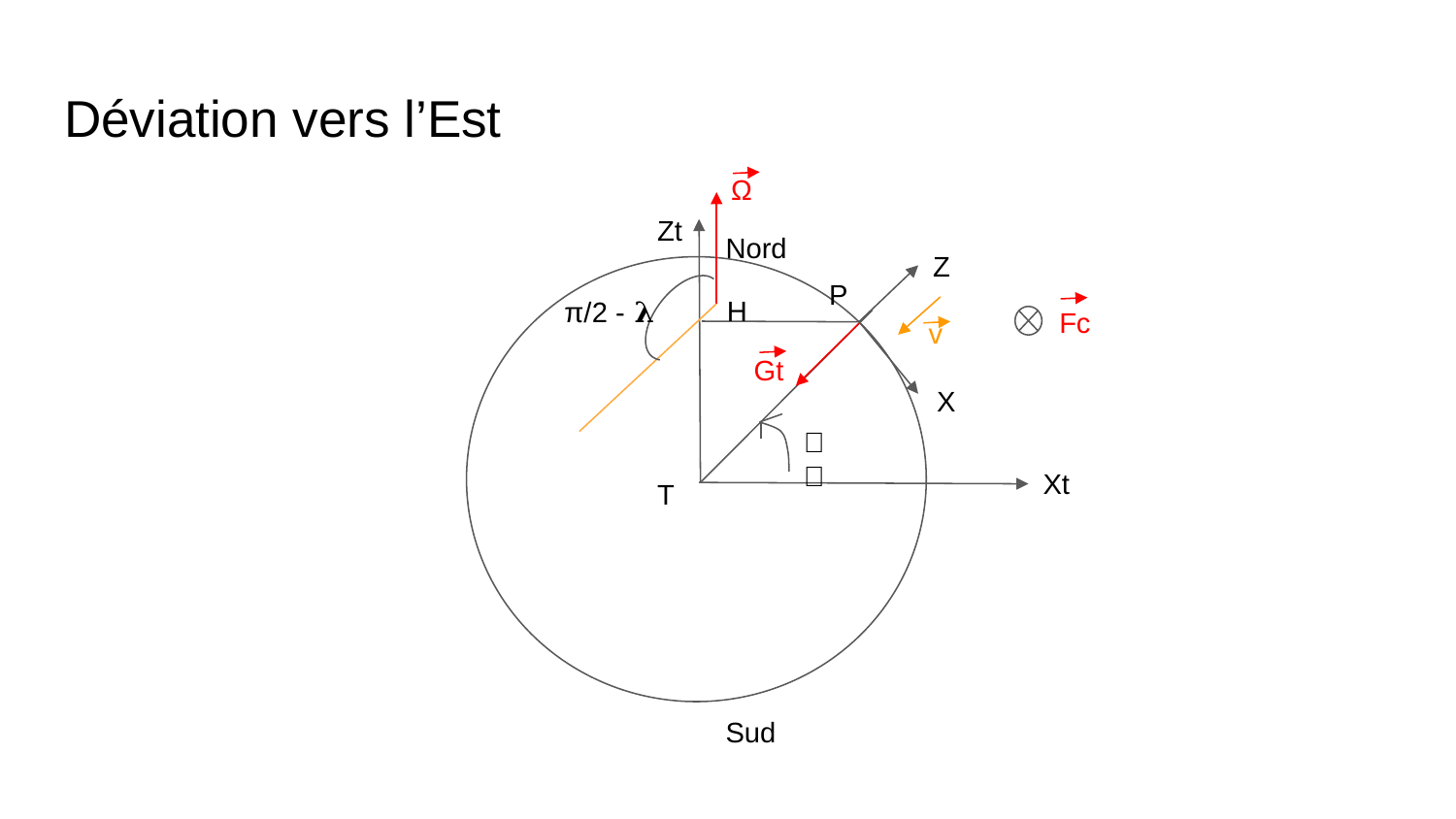

# Déviation vers l’Est
Ω

Zt
Nord
Z

P
H
 π/2 - 𝛌
Fc

v

Gt
X
𝛌

Xt
T
Sud